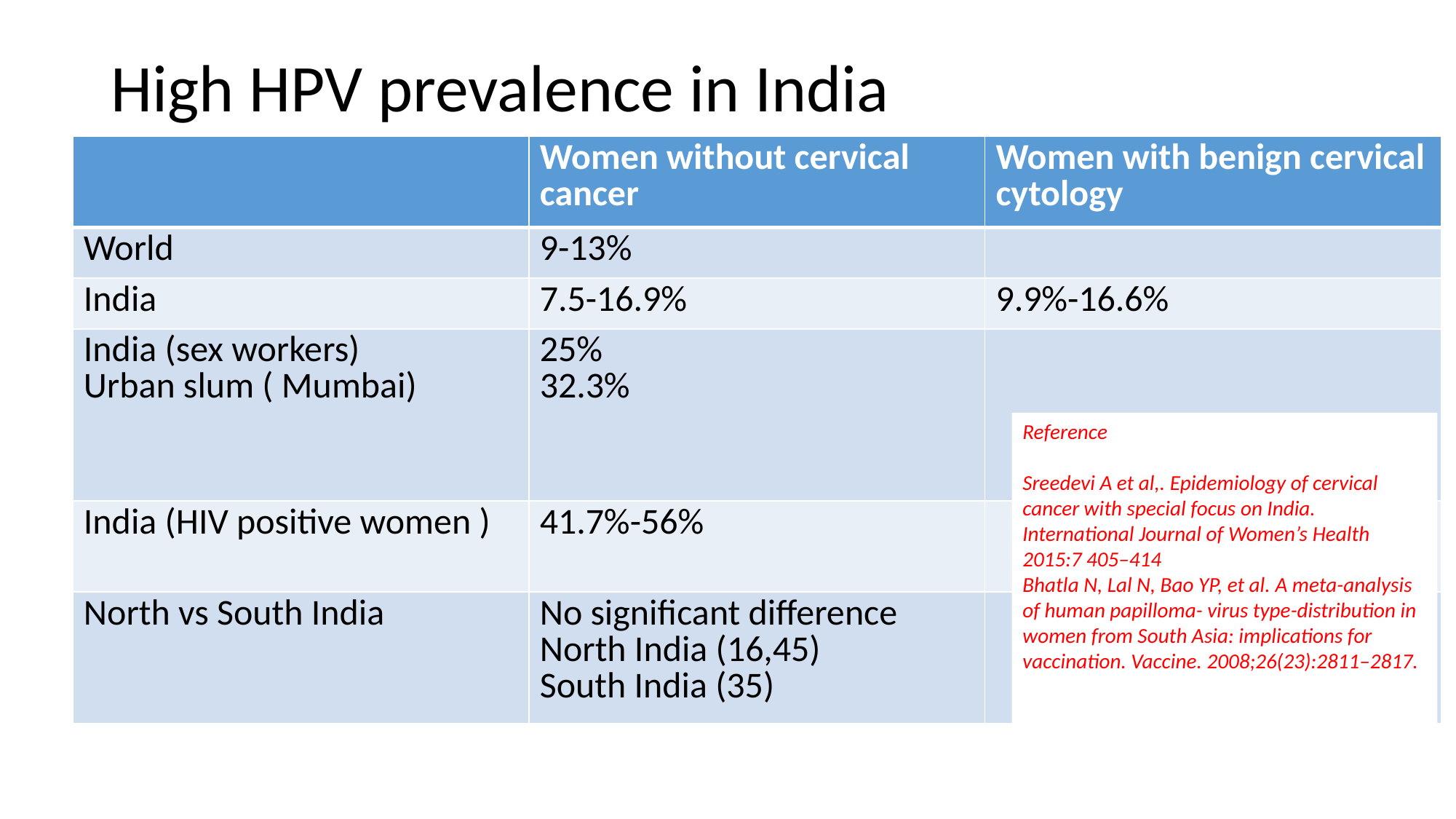

# High HPV prevalence in India
|  | Women without cervical cancer | Women with benign cervical cytology |
| --- | --- | --- |
| World | 9-13% |  |
| India | 7.5-16.9% | 9.9%-16.6% |
| India (sex workers) Urban slum ( Mumbai) | 25% 32.3% |  |
| India (HIV positive women ) | 41.7%-56% |  |
| North vs South India | No significant difference North India (16,45) South India (35) |  |
Reference

Sreedevi A et al,. Epidemiology of cervical cancer with special focus on India. International Journal of Women’s Health 2015:7 405–414
Bhatla N, Lal N, Bao YP, et al. A meta-analysis of human papilloma- virus type-distribution in women from South Asia: implications for vaccination. Vaccine. 2008;26(23):2811–2817.